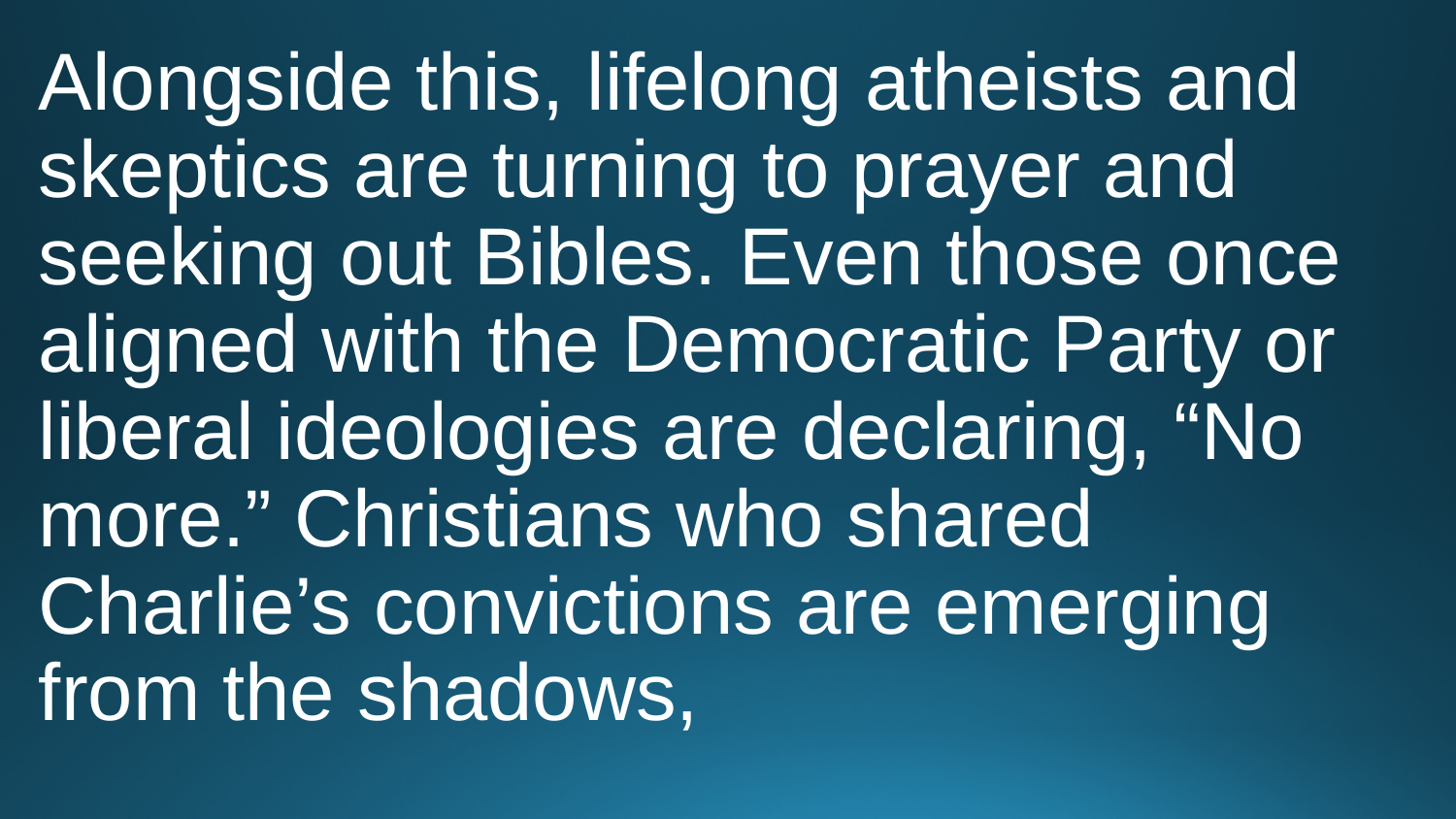

# Alongside this, lifelong atheists and skeptics are turning to prayer and seeking out Bibles. Even those once aligned with the Democratic Party or liberal ideologies are declaring, “No more.” Christians who shared Charlie’s convictions are emerging from the shadows,